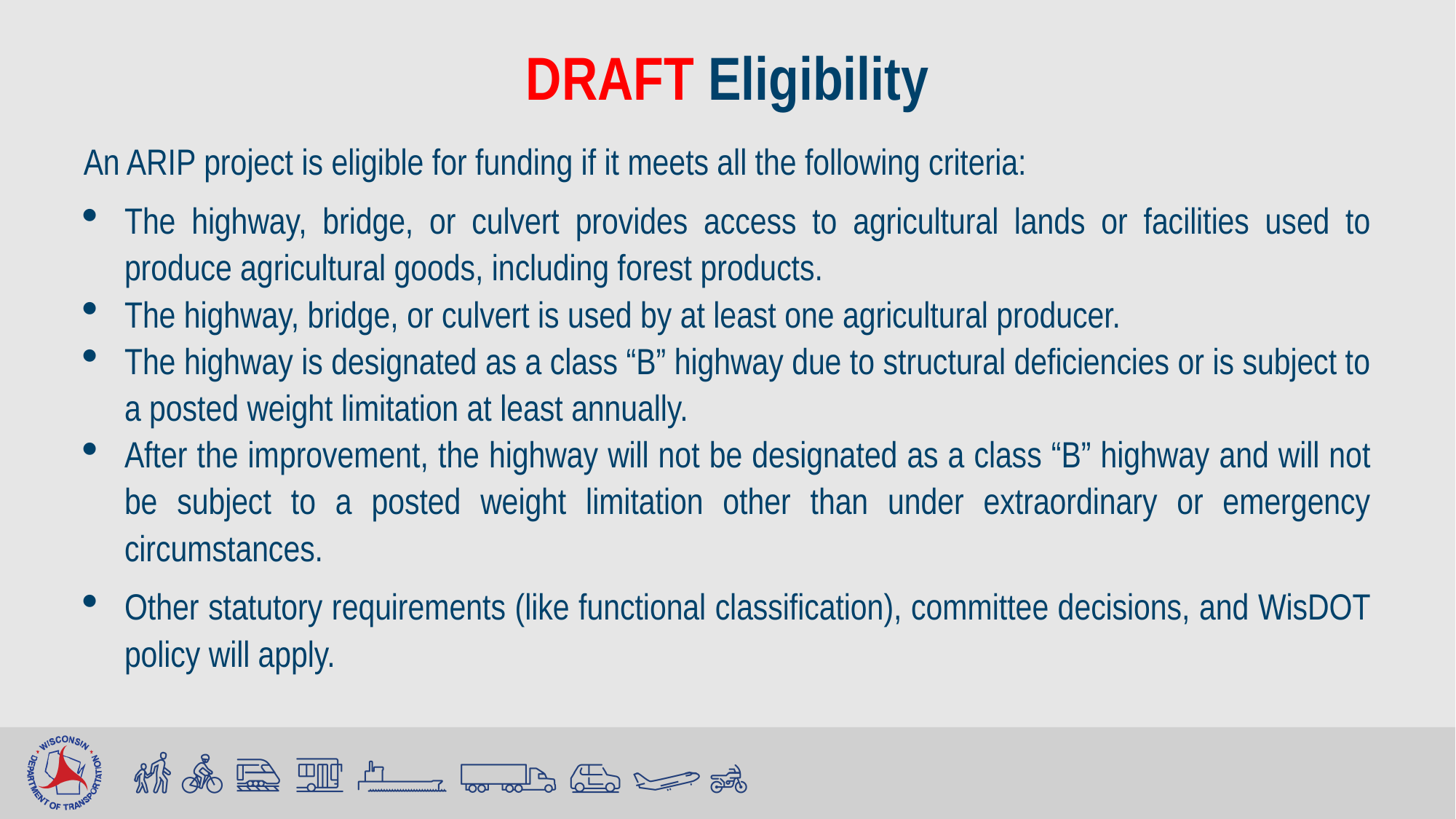

DRAFT Eligibility
An ARIP project is eligible for funding if it meets all the following criteria:
The highway, bridge, or culvert provides access to agricultural lands or facilities used to produce agricultural goods, including forest products.
The highway, bridge, or culvert is used by at least one agricultural producer.
The highway is designated as a class “B” highway due to structural deficiencies or is subject to a posted weight limitation at least annually.
After the improvement, the highway will not be designated as a class “B” highway and will not be subject to a posted weight limitation other than under extraordinary or emergency circumstances.
Other statutory requirements (like functional classification), committee decisions, and WisDOT policy will apply.